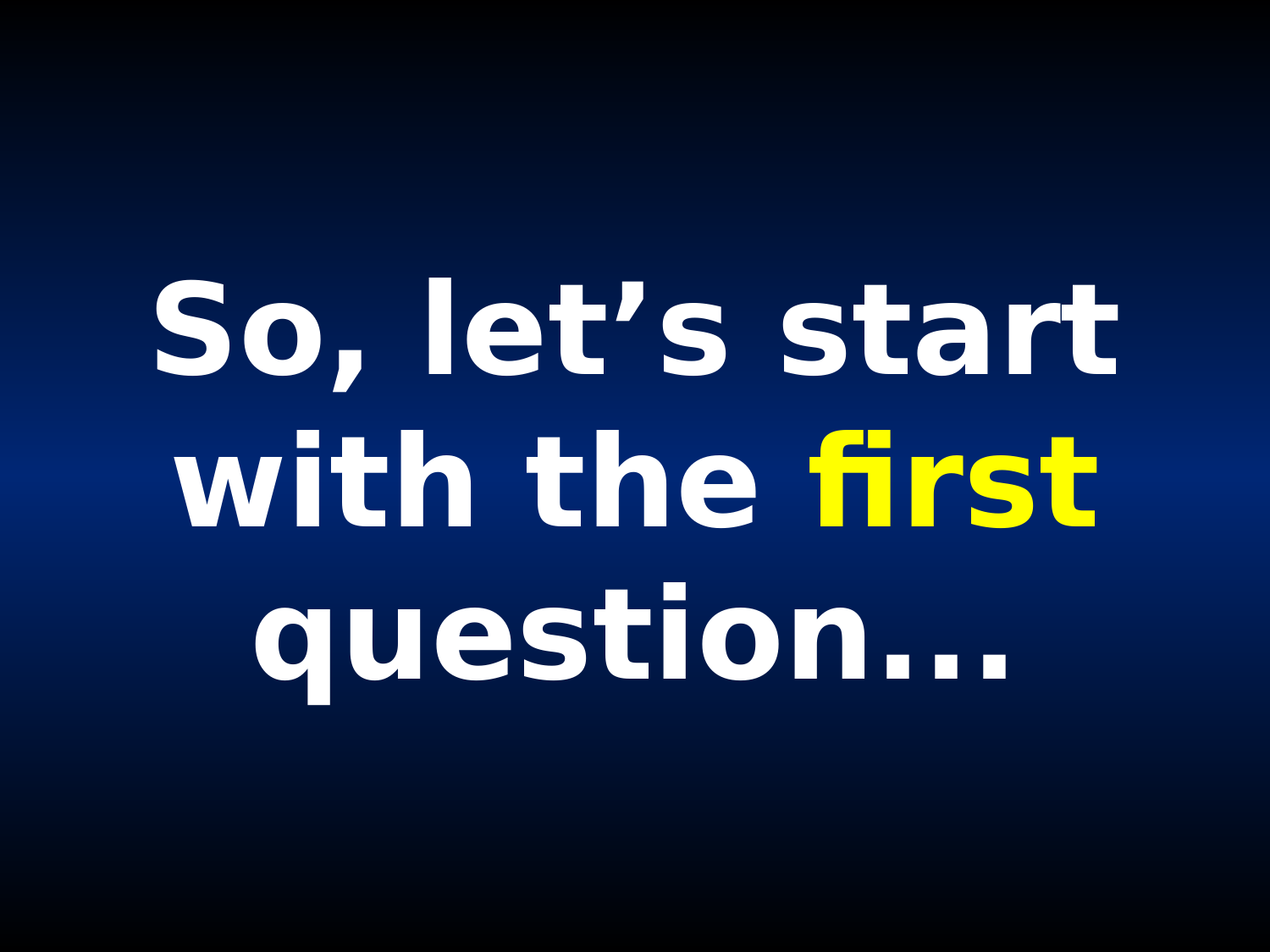

# So, let’s start with the first question...